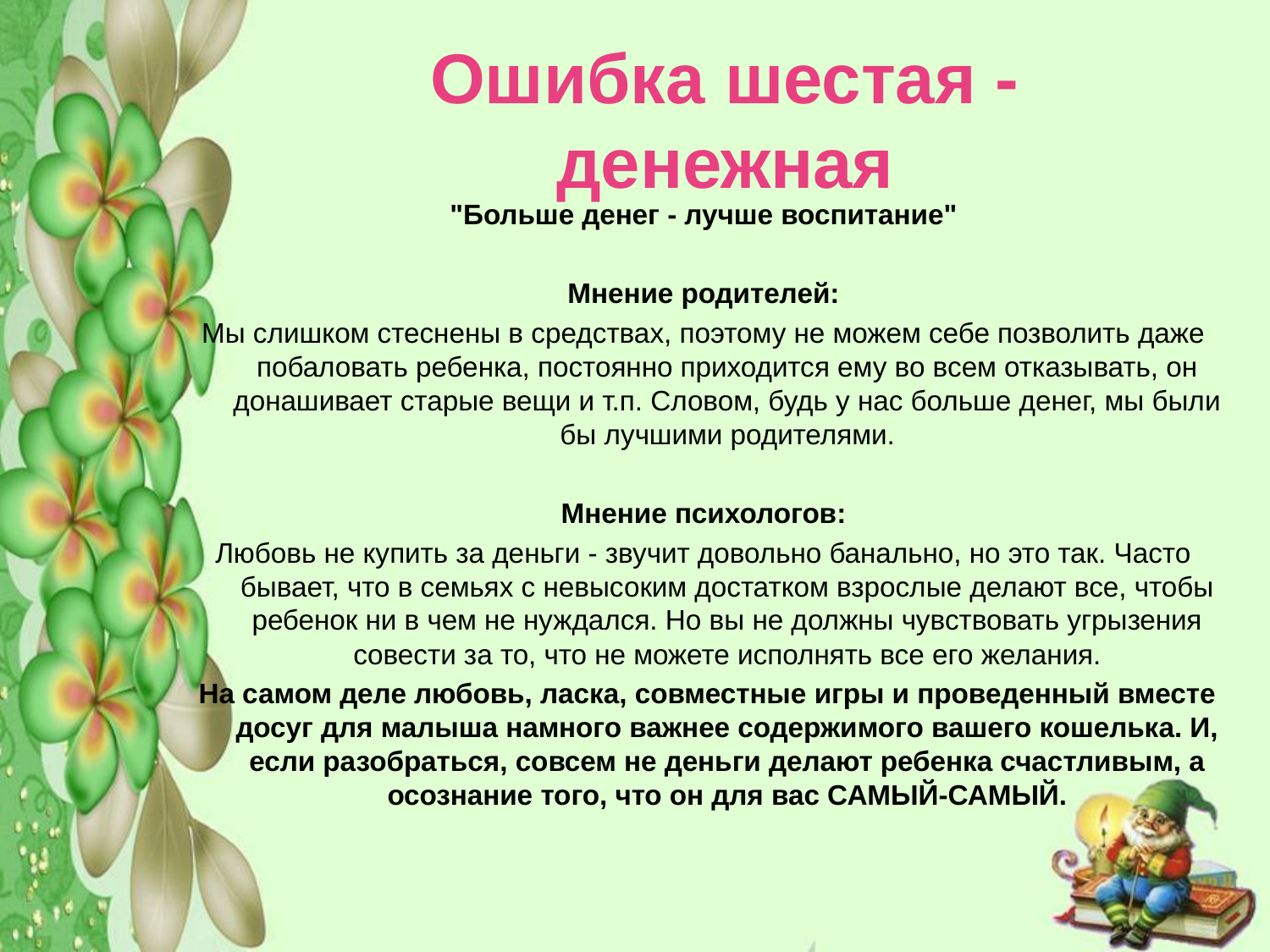

# Ошибка шестая - денежная
"Больше денег - лучше воспитание"

Мнение родителей:
Мы слишком стеснены в средствах, поэтому не можем себе позволить даже побаловать ребенка, постоянно приходится ему во всем отказывать, он донашивает старые вещи и т.п. Словом, будь у нас больше денег, мы были бы лучшими родителями.

Мнение психологов:
Любовь не купить за деньги - звучит довольно банально, но это так. Часто бывает, что в семьях с невысоким достатком взрослые делают все, чтобы ребенок ни в чем не нуждался. Но вы не должны чувствовать угрызения совести за то, что не можете исполнять все его желания.
 На самом деле любовь, ласка, совместные игры и проведенный вместе досуг для малыша намного важнее содержимого вашего кошелька. И, если разобраться, совсем не деньги делают ребенка счастливым, а осознание того, что он для вас САМЫЙ-САМЫЙ.